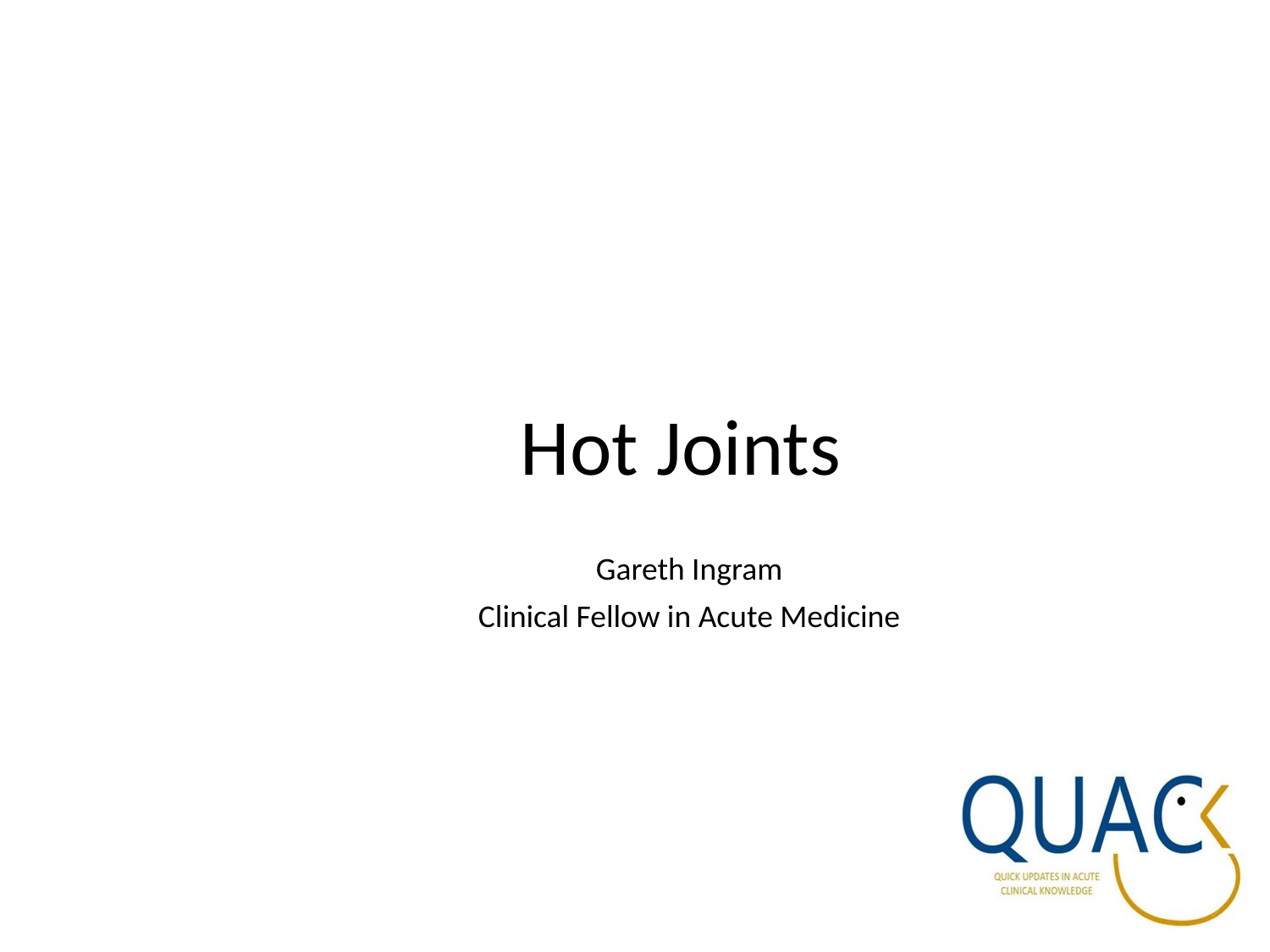

# Hot Joints
Gareth Ingram
Clinical Fellow in Acute Medicine